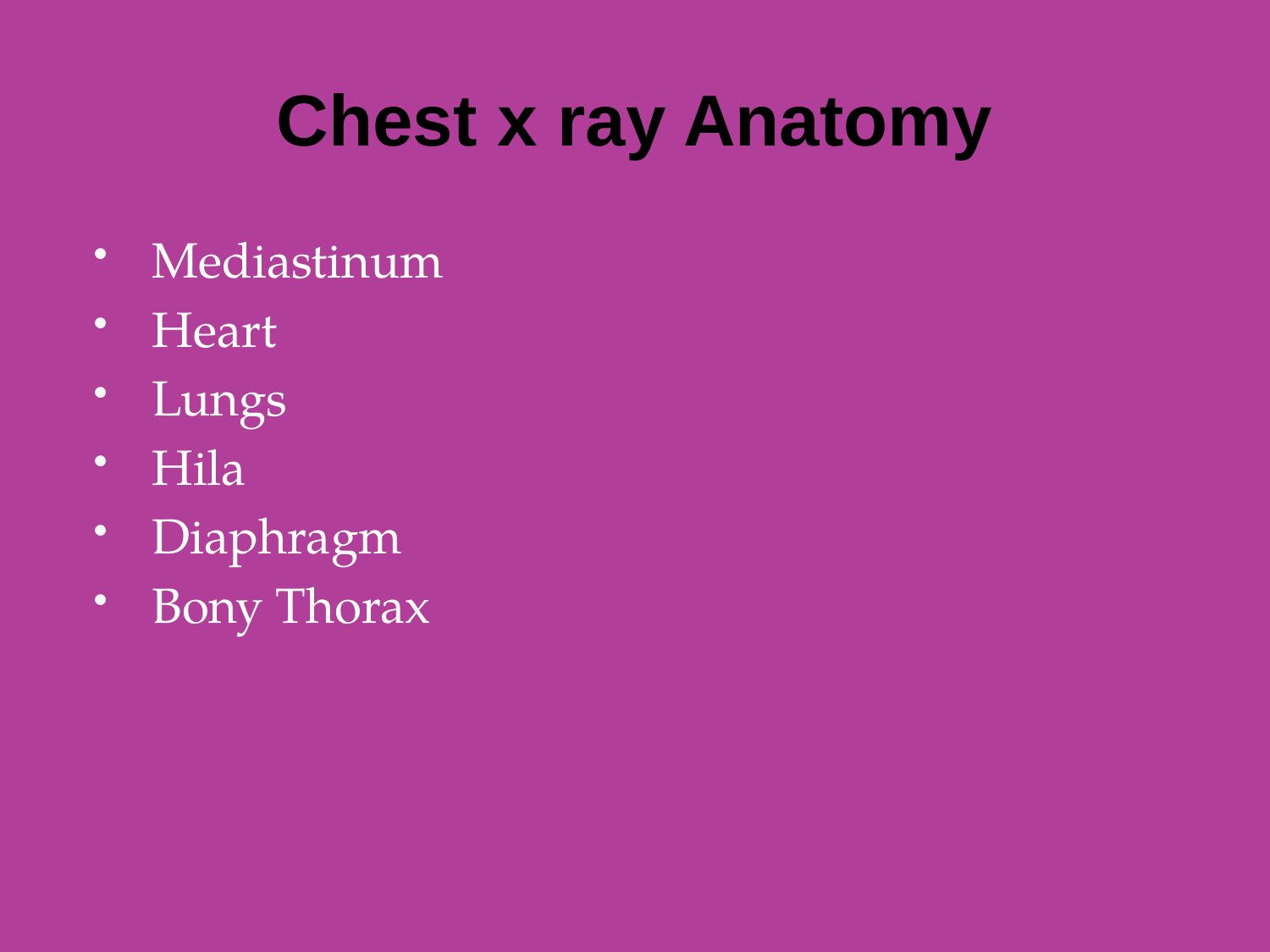

# Chest x ray Anatomy
Mediastinum
Heart
Lungs
Hila
Diaphragm
Bony Thorax